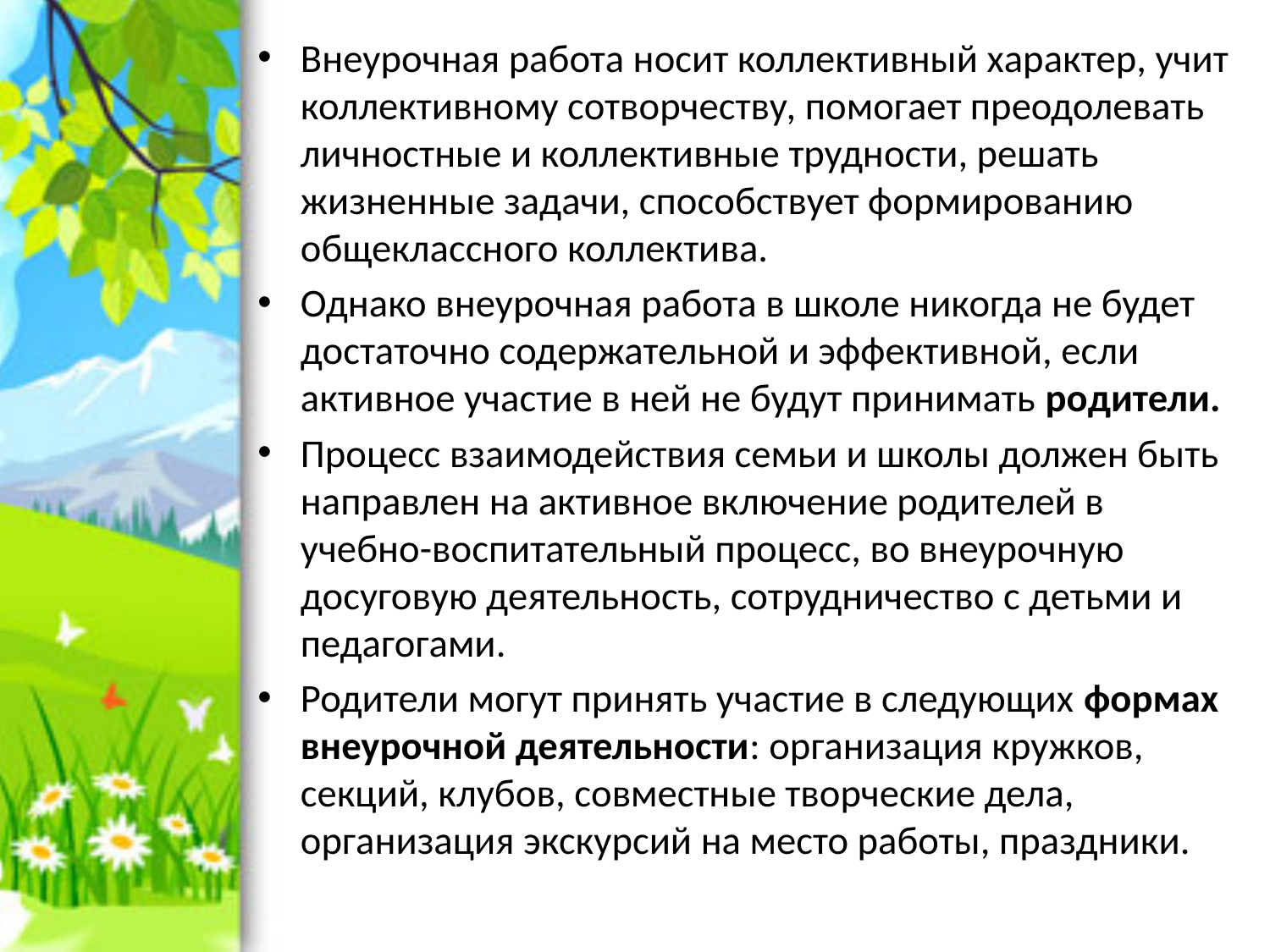

Внеурочная работа носит коллективный характер, учит коллективному сотворчеству, помогает преодолевать личностные и коллективные трудности, решать жизненные задачи, способствует формированию общеклассного коллектива.
Однако внеурочная работа в школе никогда не будет достаточно содержательной и эффективной, если активное участие в ней не будут принимать родители.
Процесс взаимодействия семьи и школы должен быть направлен на активное включение родителей в учебно-воспитательный процесс, во внеурочную досуговую деятельность, сотрудничество с детьми и педагогами.
Родители могут принять участие в следующих формах внеурочной деятельности: организация кружков, секций, клубов, совместные творческие дела, организация экскурсий на место работы, праздники.